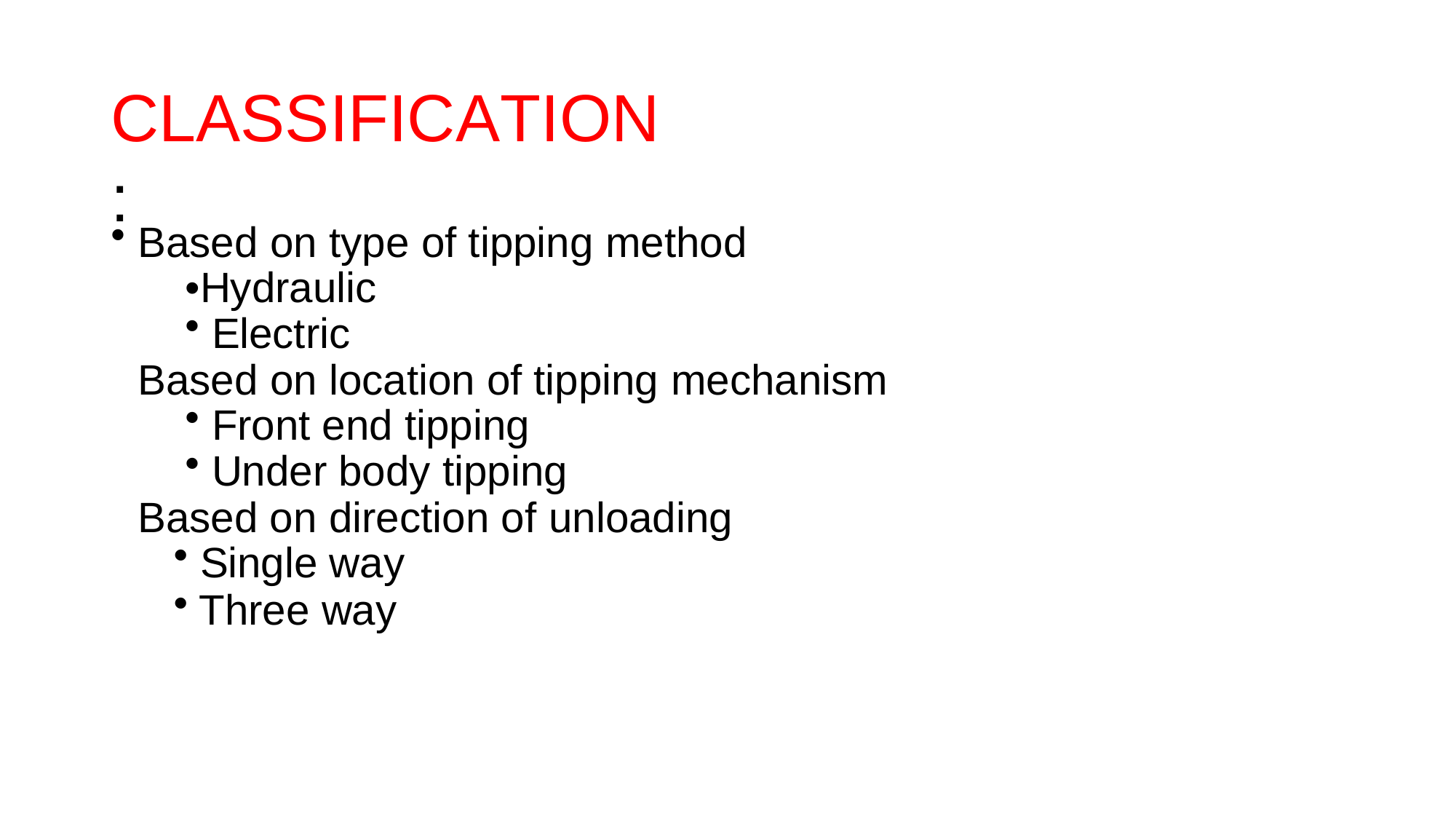

# CLASSIFICATION:
Based on type of tipping method
•Hydraulic
Electric
Based on location of tipping mechanism
Front end tipping
Under body tipping
Based on direction of unloading
Single way
Three way